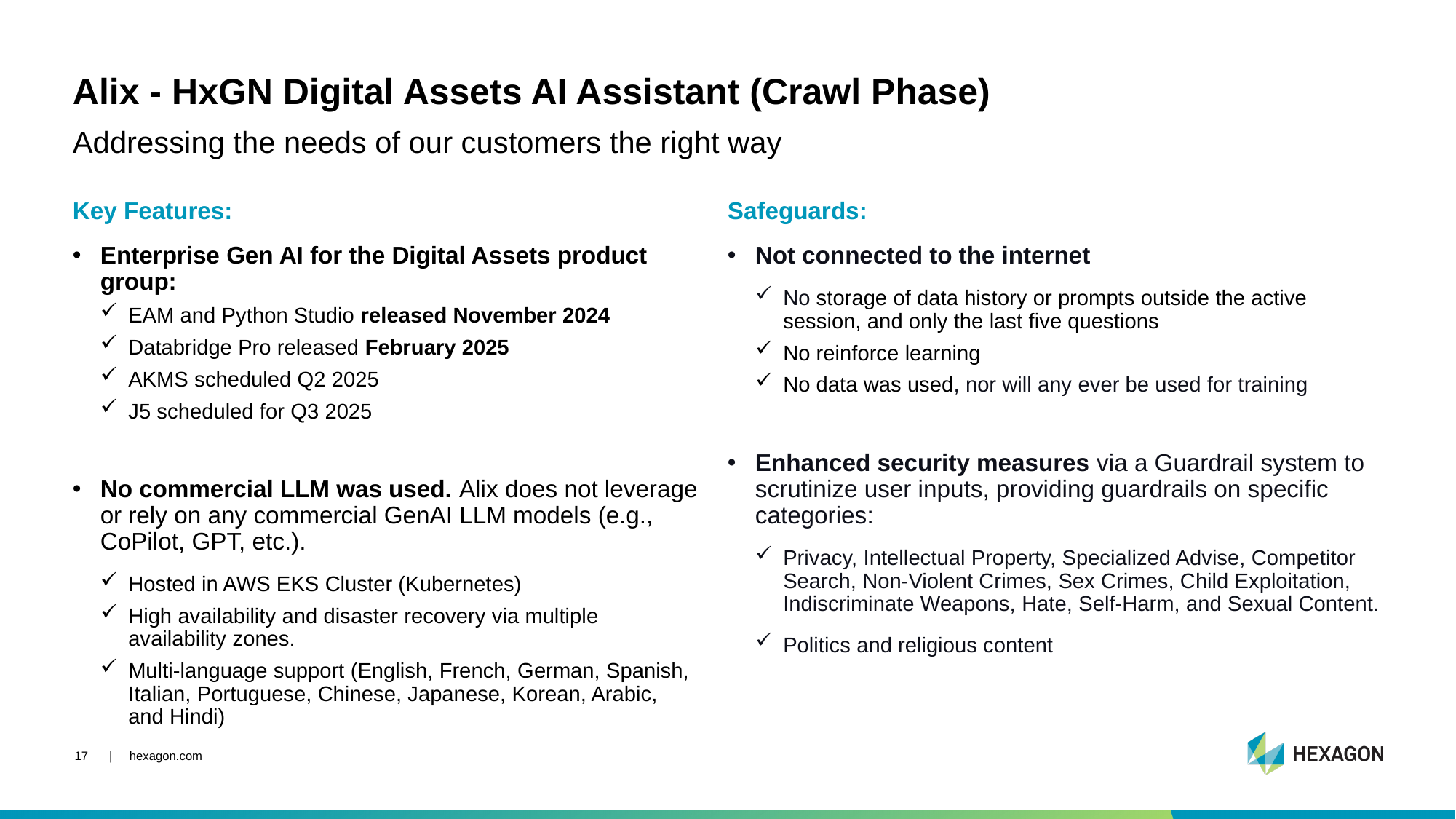

# Alix - HxGN Digital Assets AI Assistant (Crawl Phase)
Addressing the needs of our customers the right way
Key Features:
Enterprise Gen AI for the Digital Assets product group:
EAM and Python Studio released November 2024
Databridge Pro released February 2025
AKMS scheduled Q2 2025
J5 scheduled for Q3 2025

No commercial LLM was used. Alix does not leverage or rely on any commercial GenAI LLM models (e.g., CoPilot, GPT, etc.).
Hosted in AWS EKS Cluster (Kubernetes)
High availability and disaster recovery via multiple availability zones.
Multi-language support (English, French, German, Spanish, Italian, Portuguese, Chinese, Japanese, Korean, Arabic, and Hindi)

Safeguards:
Not connected to the internet
No storage of data history or prompts outside the active session, and only the last five questions
No reinforce learning
No data was used, nor will any ever be used for training

Enhanced security measures via a Guardrail system to scrutinize user inputs, providing guardrails on specific categories:
Privacy, Intellectual Property, Specialized Advise, Competitor Search, Non-Violent Crimes, Sex Crimes, Child Exploitation, Indiscriminate Weapons, Hate, Self-Harm, and Sexual Content.
Politics and religious content